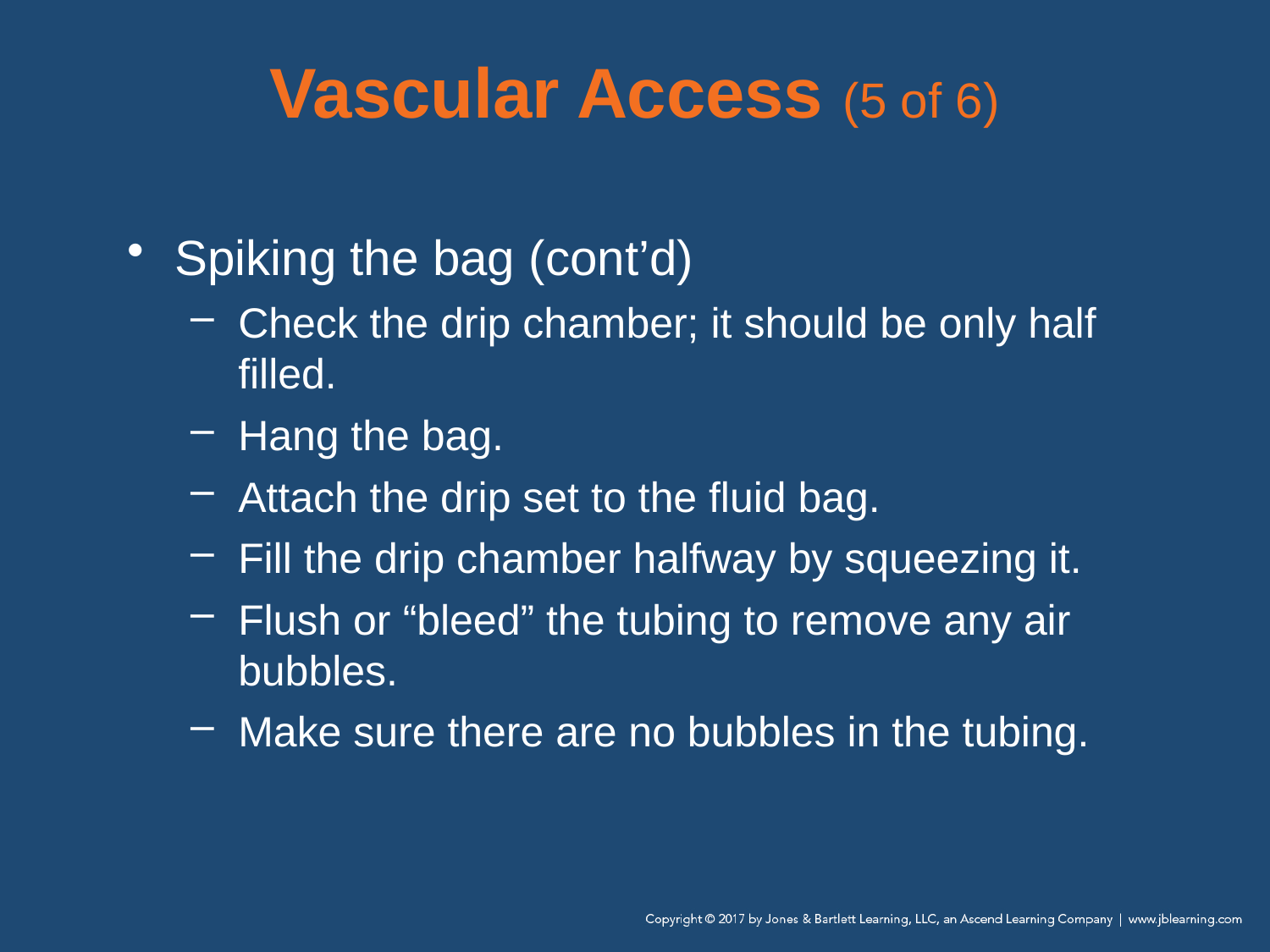

# Vascular Access (5 of 6)
Spiking the bag (cont’d)
Check the drip chamber; it should be only half filled.
Hang the bag.
Attach the drip set to the fluid bag.
Fill the drip chamber halfway by squeezing it.
Flush or “bleed” the tubing to remove any air bubbles.
Make sure there are no bubbles in the tubing.